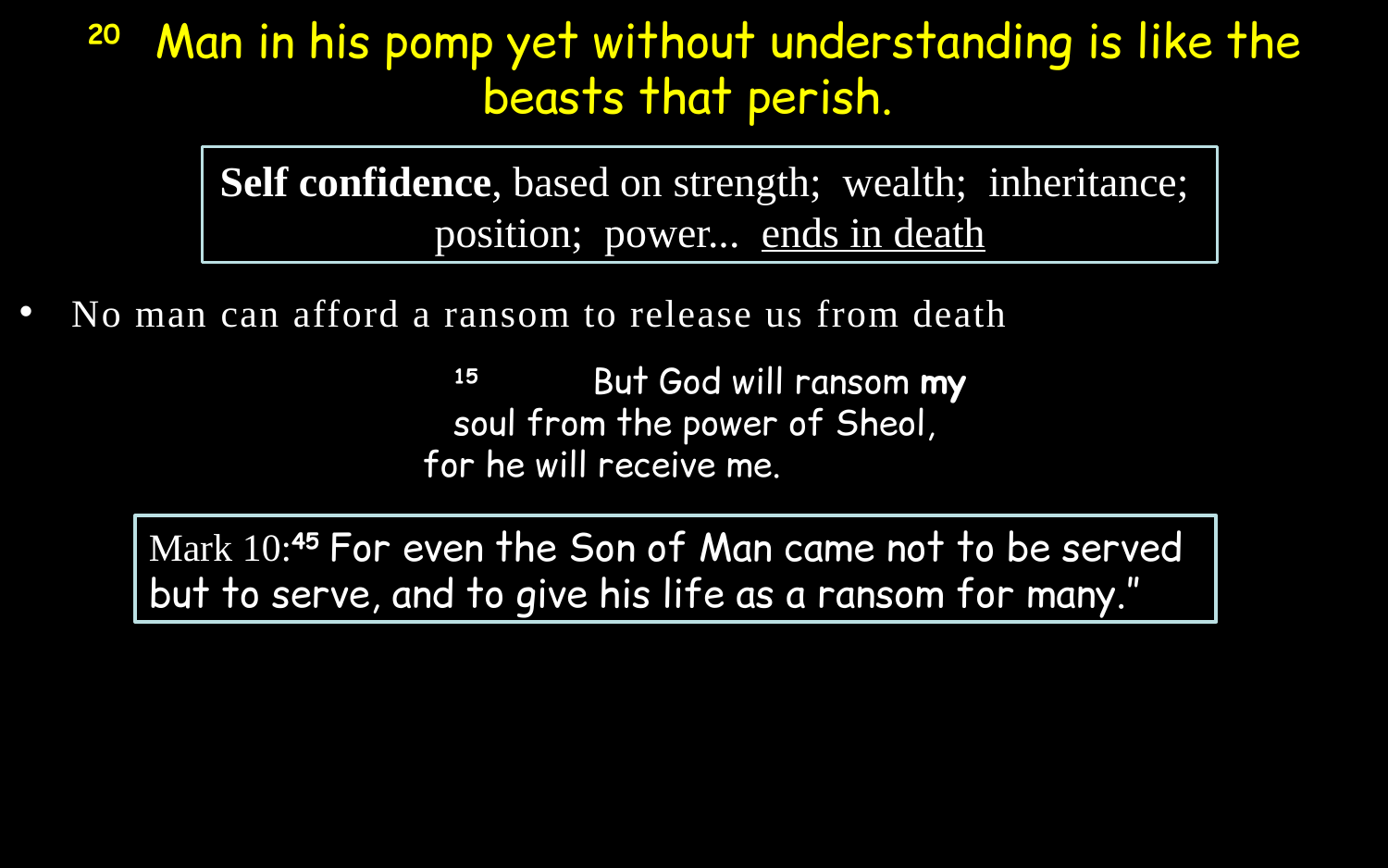

20   Man in his pomp yet without understanding is like the beasts that perish.
Self confidence, based on strength;  wealth;  inheritance;  position;  power...  ends in death
No man can afford a ransom to release us from death
	15 	But God will ransom my soul from the power of Sheol,
for he will receive me.
Mark 10:45 For even the Son of Man came not to be served but to serve, and to give his life as a ransom for many.”